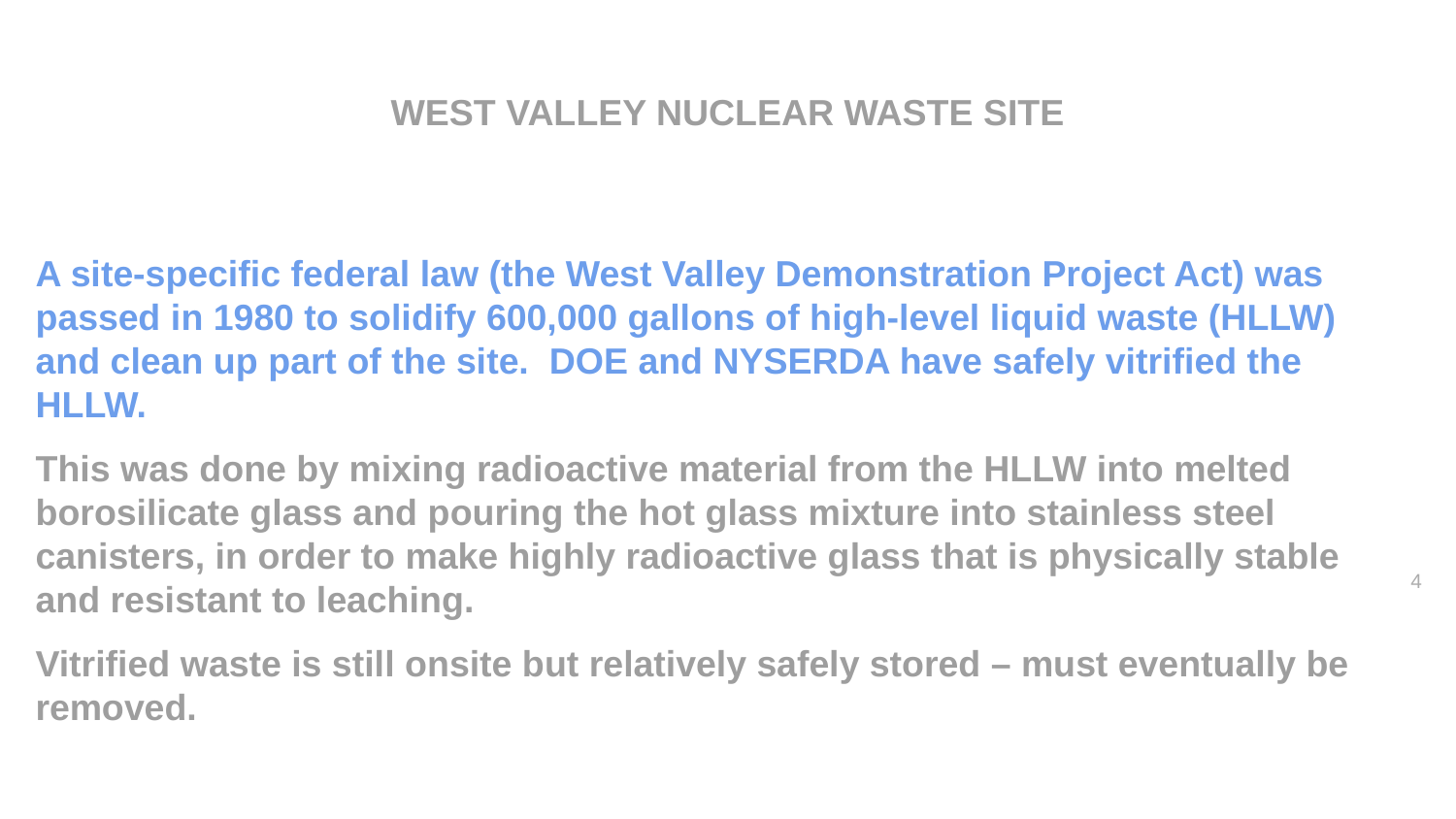

WEST VALLEY NUCLEAR WASTE SITE

WEST VALLEY NUCLEAR WASTE SITE
A site-specific federal law (the West Valley Demonstration Project Act) was passed in 1980 to solidify 600,000 gallons of high-level liquid waste (HLLW) and clean up part of the site.  DOE and NYSERDA have safely vitrified the HLLW.
This was done by mixing radioactive material from the HLLW into melted borosilicate glass and pouring the hot glass mixture into stainless steel canisters, in order to make highly radioactive glass that is physically stable and resistant to leaching.
Vitrified waste is still onsite but relatively safely stored – must eventually be removed.
4